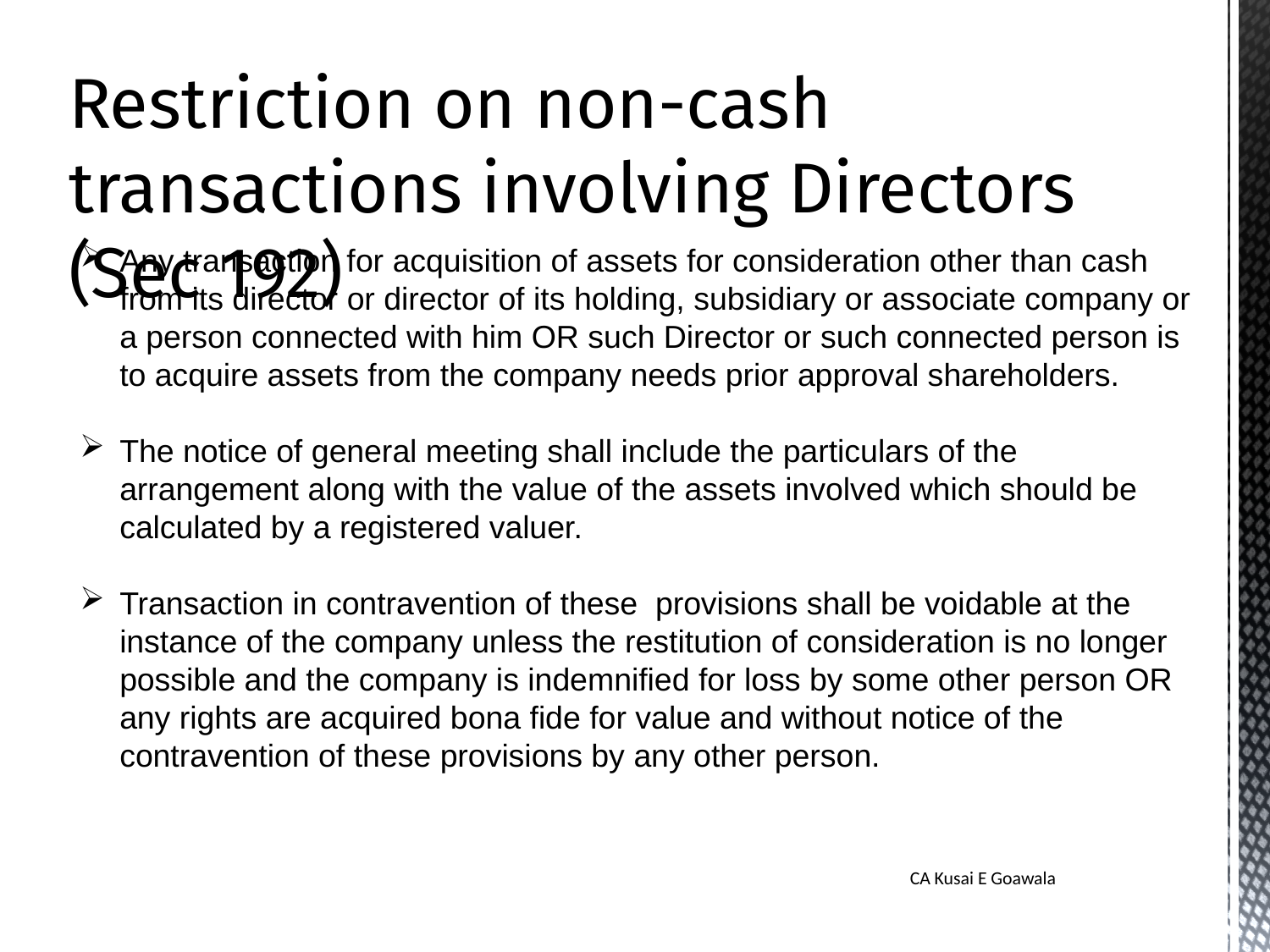

Restriction on non-cash transactions involving Directors (Sec 192)
Any transaction for acquisition of assets for consideration other than cash from its director or director of its holding, subsidiary or associate company or a person connected with him OR such Director or such connected person is to acquire assets from the company needs prior approval shareholders.

The notice of general meeting shall include the particulars of the arrangement along with the value of the assets involved which should be calculated by a registered valuer.

Transaction in contravention of these  provisions shall be voidable at the instance of the company unless the restitution of consideration is no longer possible and the company is indemnified for loss by some other person OR  any rights are acquired bona fide for value and without notice of the contravention of these provisions by any other person.

CA Kusai E Goawala